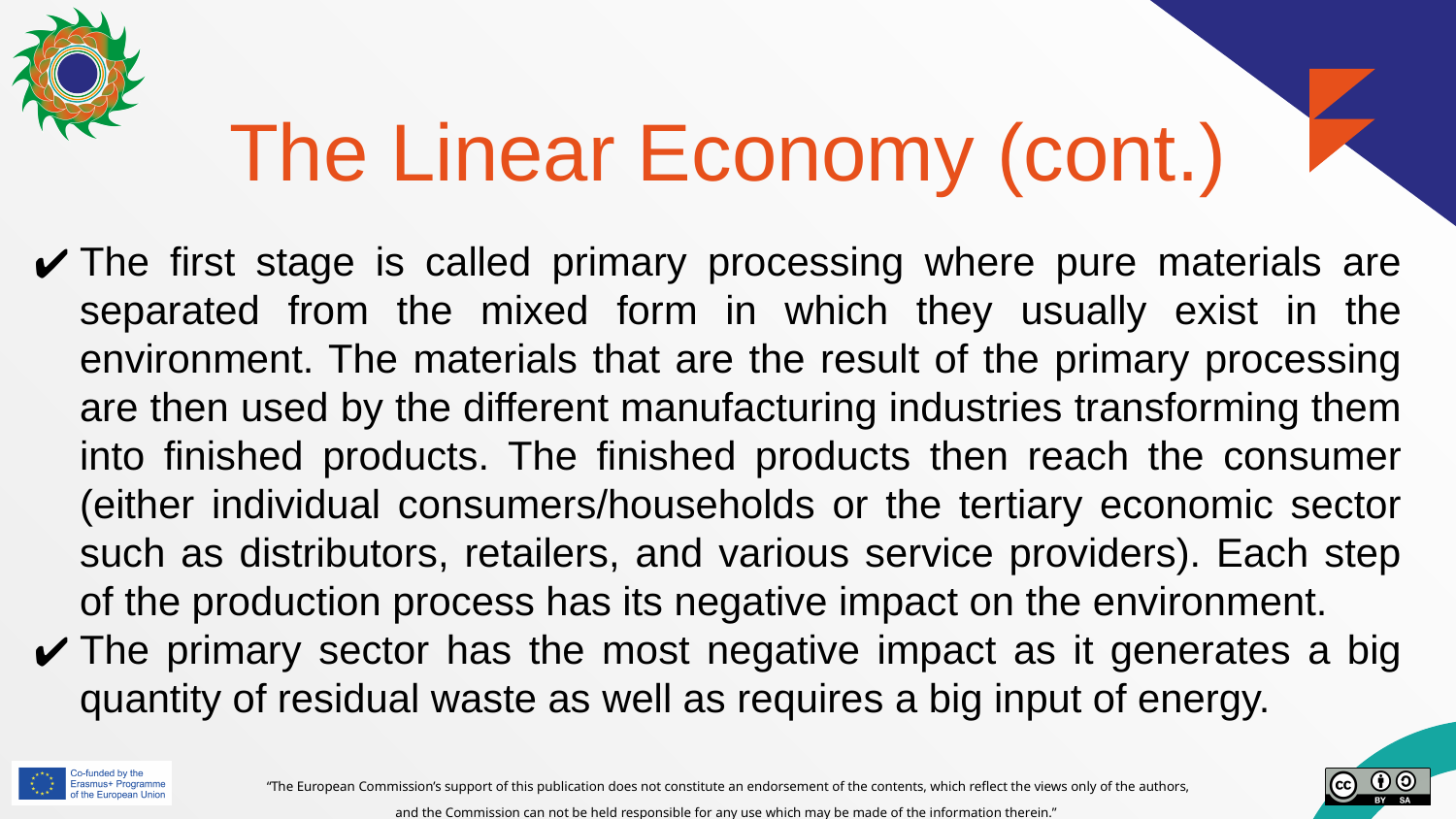

# The Linear Economy (cont.)
The first stage is called primary processing where pure materials are separated from the mixed form in which they usually exist in the environment. The materials that are the result of the primary processing are then used by the different manufacturing industries transforming them into finished products. The finished products then reach the consumer (either individual consumers/households or the tertiary economic sector such as distributors, retailers, and various service providers). Each step of the production process has its negative impact on the environment.
The primary sector has the most negative impact as it generates a big quantity of residual waste as well as requires a big input of energy.